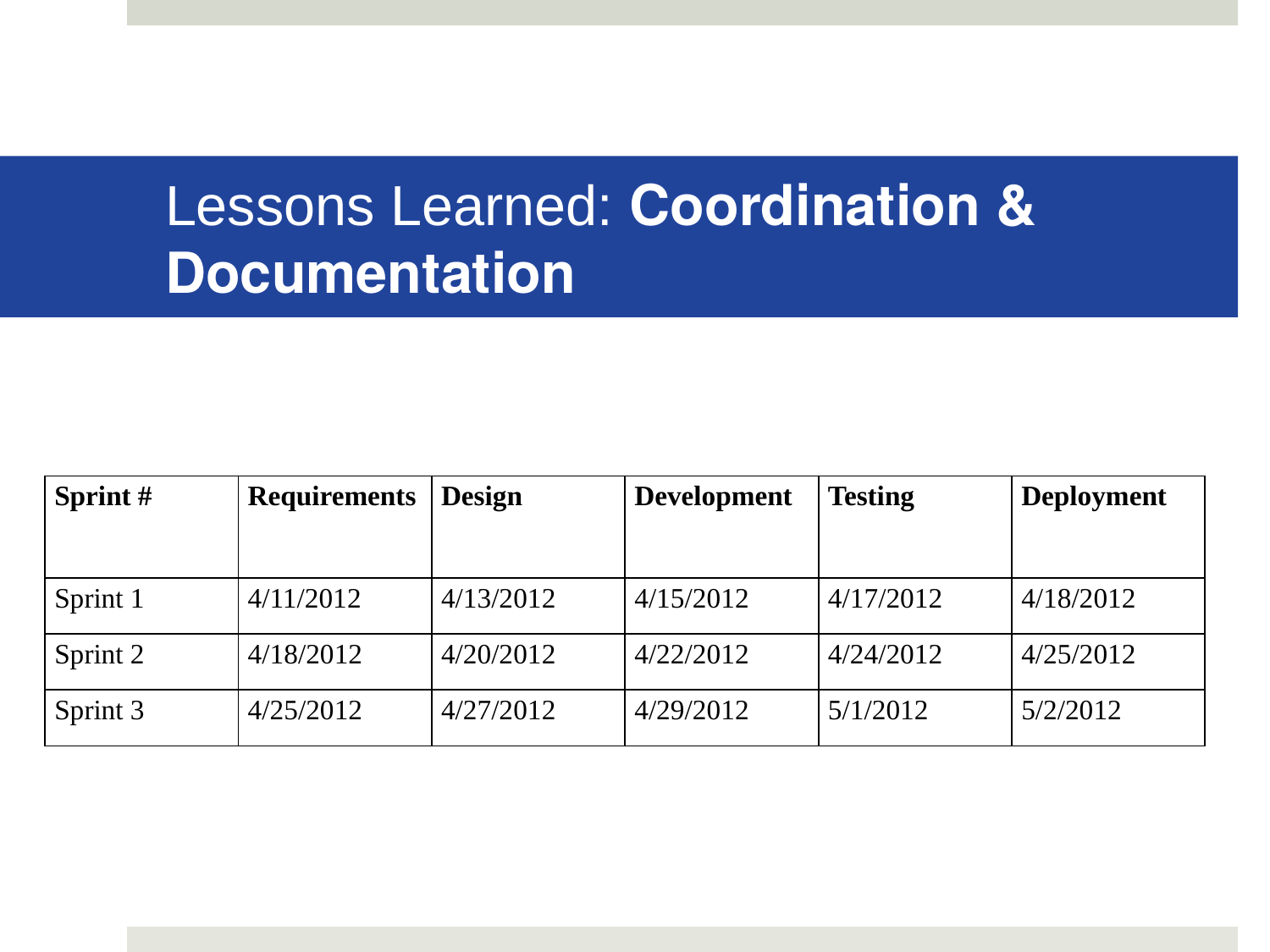

# Lessons Learned: Coordination & Documentation
| Sprint # | Requirements | Design | Development | Testing | Deployment |
| --- | --- | --- | --- | --- | --- |
| Sprint 1 | 4/11/2012 | 4/13/2012 | 4/15/2012 | 4/17/2012 | 4/18/2012 |
| Sprint 2 | 4/18/2012 | 4/20/2012 | 4/22/2012 | 4/24/2012 | 4/25/2012 |
| Sprint 3 | 4/25/2012 | 4/27/2012 | 4/29/2012 | 5/1/2012 | 5/2/2012 |